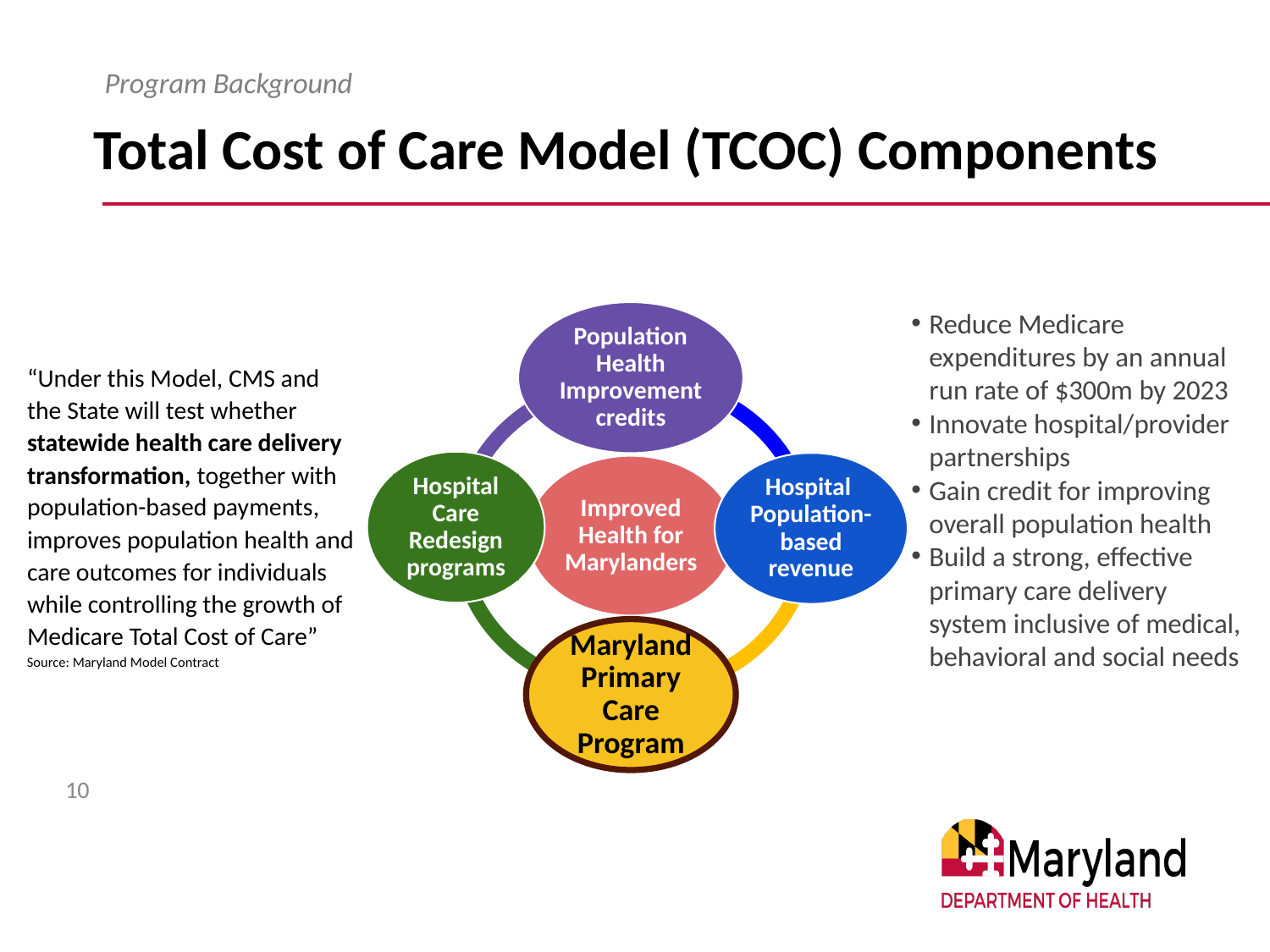

Program Background
# Total Cost of Care Model (TCOC) Components

Population Health Improvement credits

Hospital Care Redesign programs
Hospital  Population- based revenue
Improved Health for Marylanders

Maryland Primary Care Program
Reduce Medicare expenditures by an annual run rate of $300m by 2023
Innovate hospital/provider partnerships
Gain credit for improving overall population health
Build a strong, effective primary care delivery system inclusive of medical, behavioral and social needs
“Under this Model, CMS and the State will test whether statewide health care delivery transformation, together with population-based payments, improves population health and care outcomes for individuals while controlling the growth of Medicare Total Cost of Care”
Source: Maryland Model Contract
10